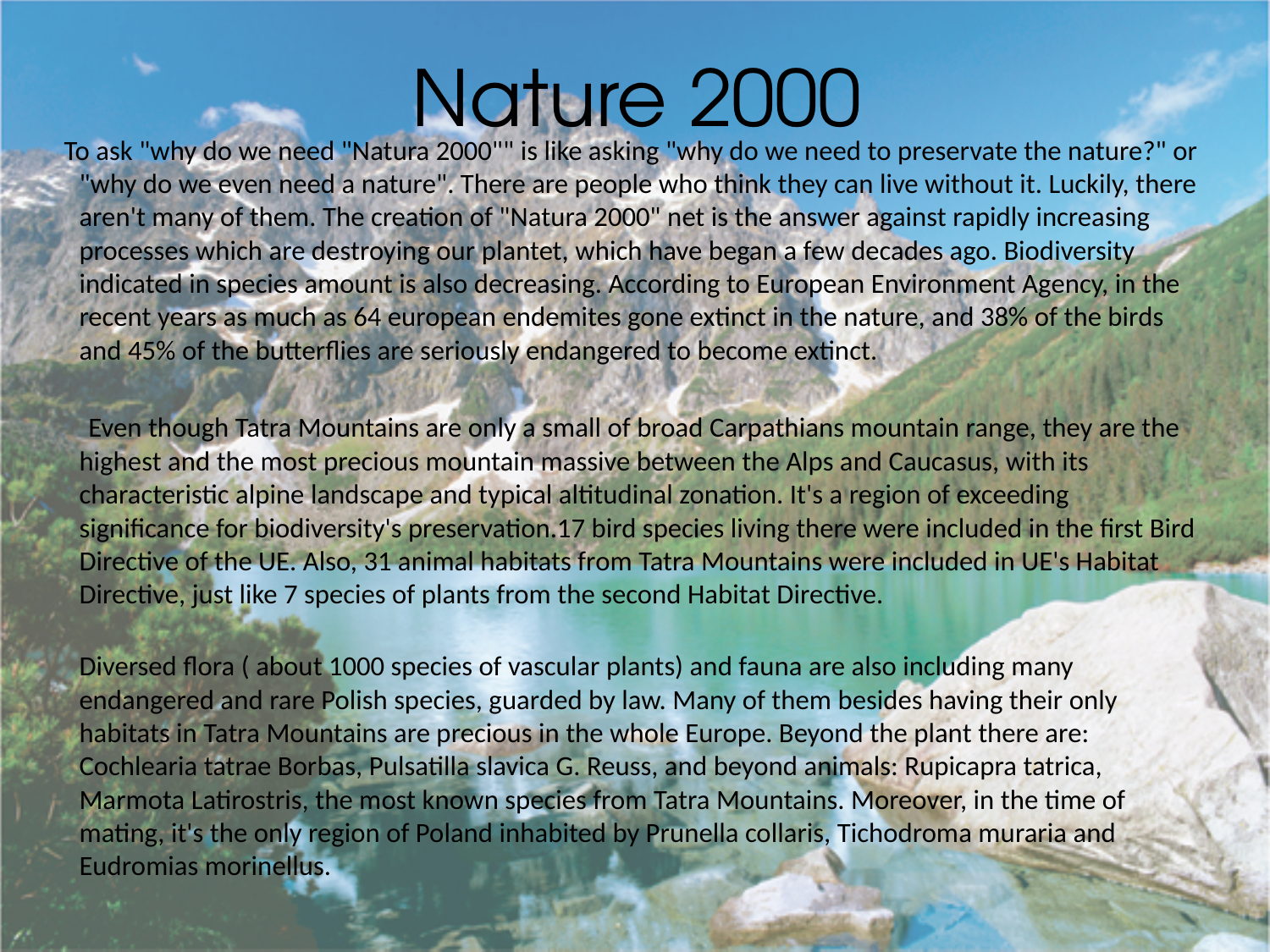

# Nature 2000
     To ask "why do we need "Natura 2000"" is like asking "why do we need to preservate the nature?" or "why do we even need a nature". There are people who think they can live without it. Luckily, there aren't many of them. The creation of "Natura 2000" net is the answer against rapidly increasing processes which are destroying our plantet, which have began a few decades ago. Biodiversity indicated in species amount is also decreasing. According to European Environment Agency, in the recent years as much as 64 european endemites gone extinct in the nature, and 38% of the birds and 45% of the butterflies are seriously endangered to become extinct.

        Even though Tatra Mountains are only a small of broad Carpathians mountain range, they are the highest and the most precious mountain massive between the Alps and Caucasus, with its characteristic alpine landscape and typical altitudinal zonation. It's a region of exceeding significance for biodiversity's preservation.17 bird species living there were included in the first Bird Directive of the UE. Also, 31 animal habitats from Tatra Mountains were included in UE's Habitat Directive, just like 7 species of plants from the second Habitat Directive.
Diversed flora ( about 1000 species of vascular plants) and fauna are also including many endangered and rare Polish species, guarded by law. Many of them besides having their only habitats in Tatra Mountains are precious in the whole Europe. Beyond the plant there are: Cochlearia tatrae Borbas, Pulsatilla slavica G. Reuss, and beyond animals: Rupicapra tatrica, Marmota Latirostris, the most known species from Tatra Mountains. Moreover, in the time of mating, it's the only region of Poland inhabited by Prunella collaris, Tichodroma muraria and Eudromias morinellus.